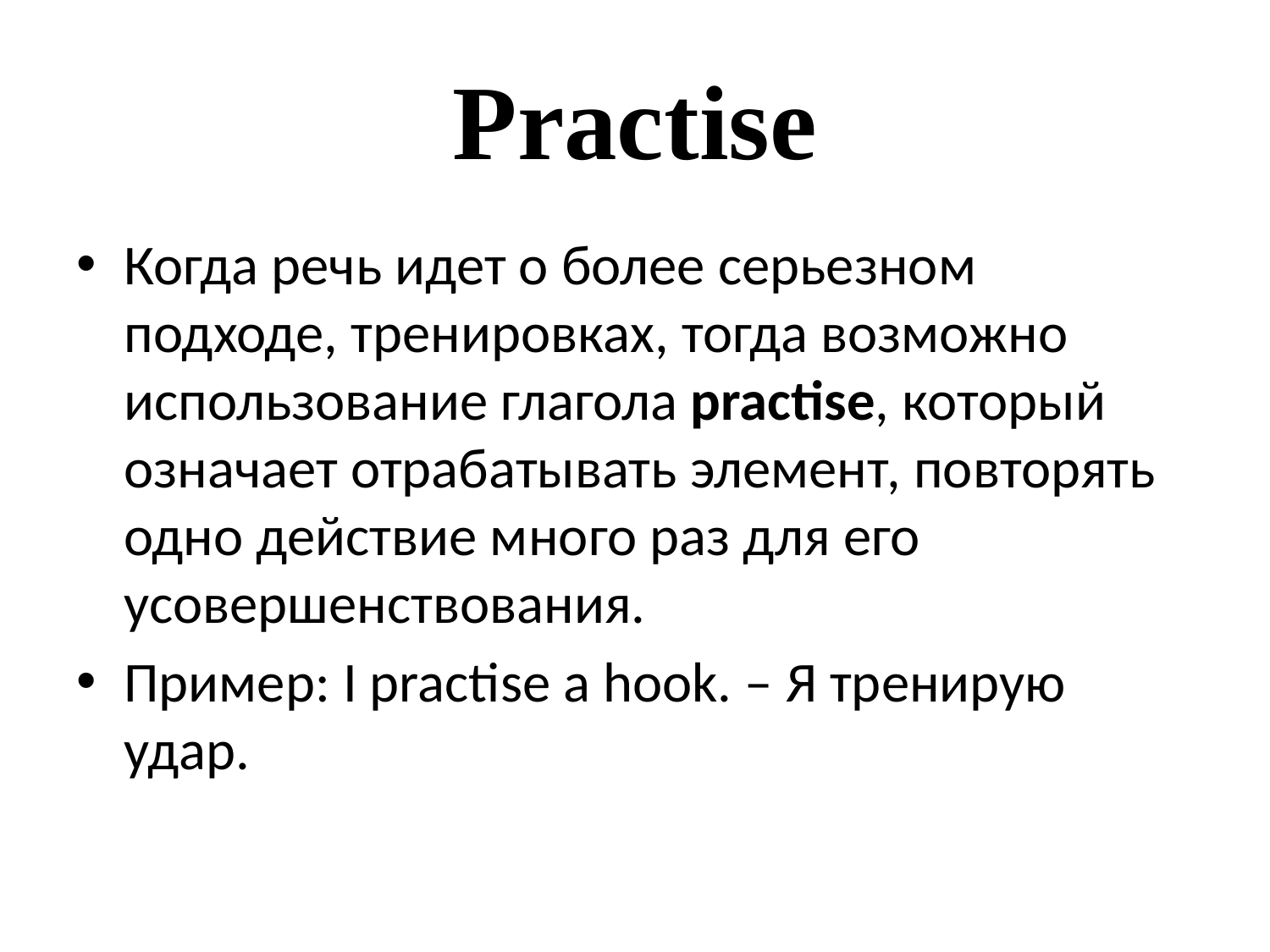

# Practise
Когда речь идет о более серьезном подходе, тренировках, тогда возможно использование глагола practise, который означает отрабатывать элемент, повторять одно действие много раз для его усовершенствования.
Пример: I practise a hook. – Я тренирую удар.